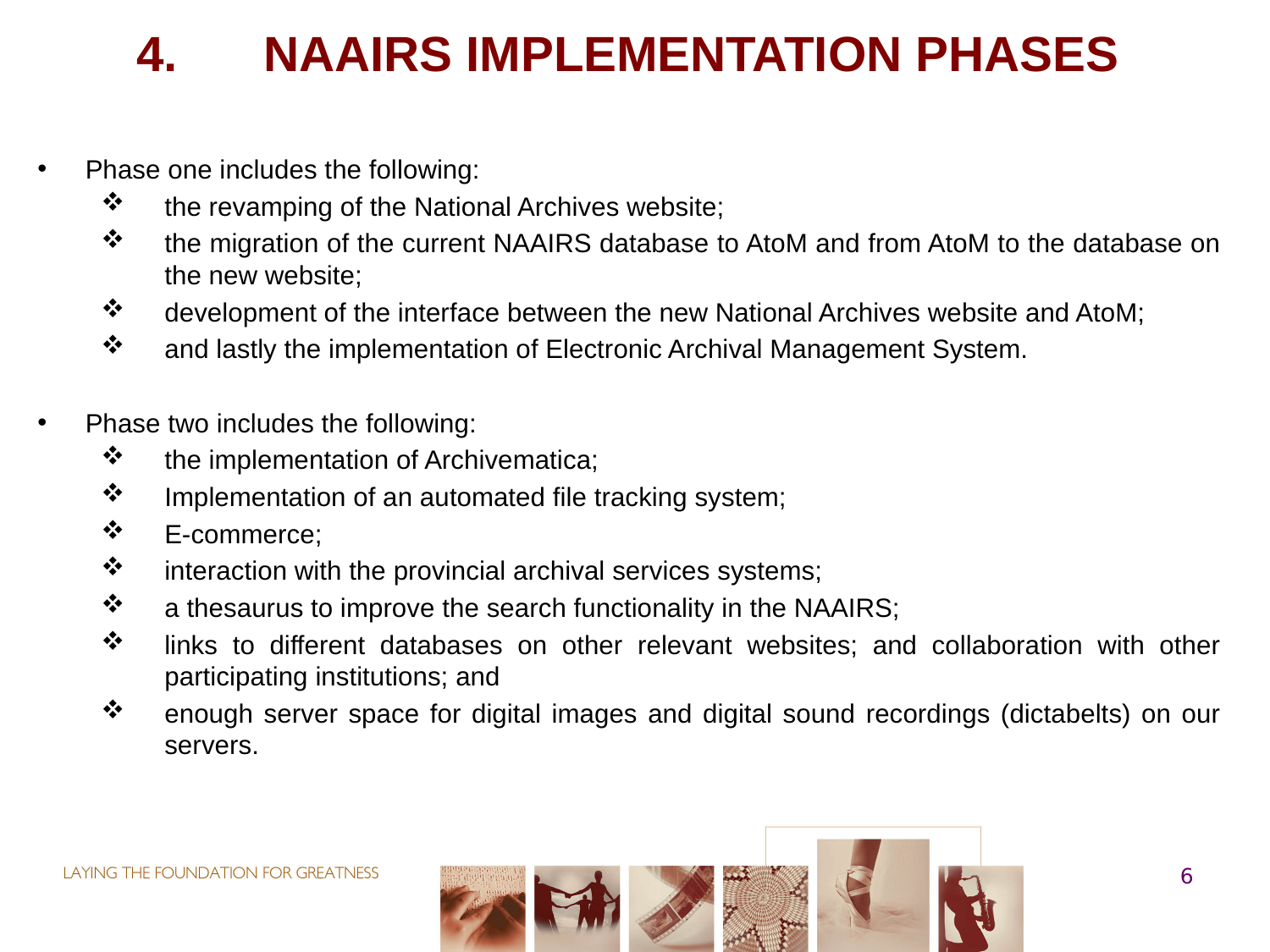

# 4.	NAAIRS IMPLEMENTATION PHASES
Phase one includes the following:
the revamping of the National Archives website;
the migration of the current NAAIRS database to AtoM and from AtoM to the database on the new website;
development of the interface between the new National Archives website and AtoM;
and lastly the implementation of Electronic Archival Management System.

Phase two includes the following:
the implementation of Archivematica;
Implementation of an automated file tracking system;
E-commerce;
interaction with the provincial archival services systems;
a thesaurus to improve the search functionality in the NAAIRS;
links to different databases on other relevant websites; and collaboration with other participating institutions; and
enough server space for digital images and digital sound recordings (dictabelts) on our servers.

6